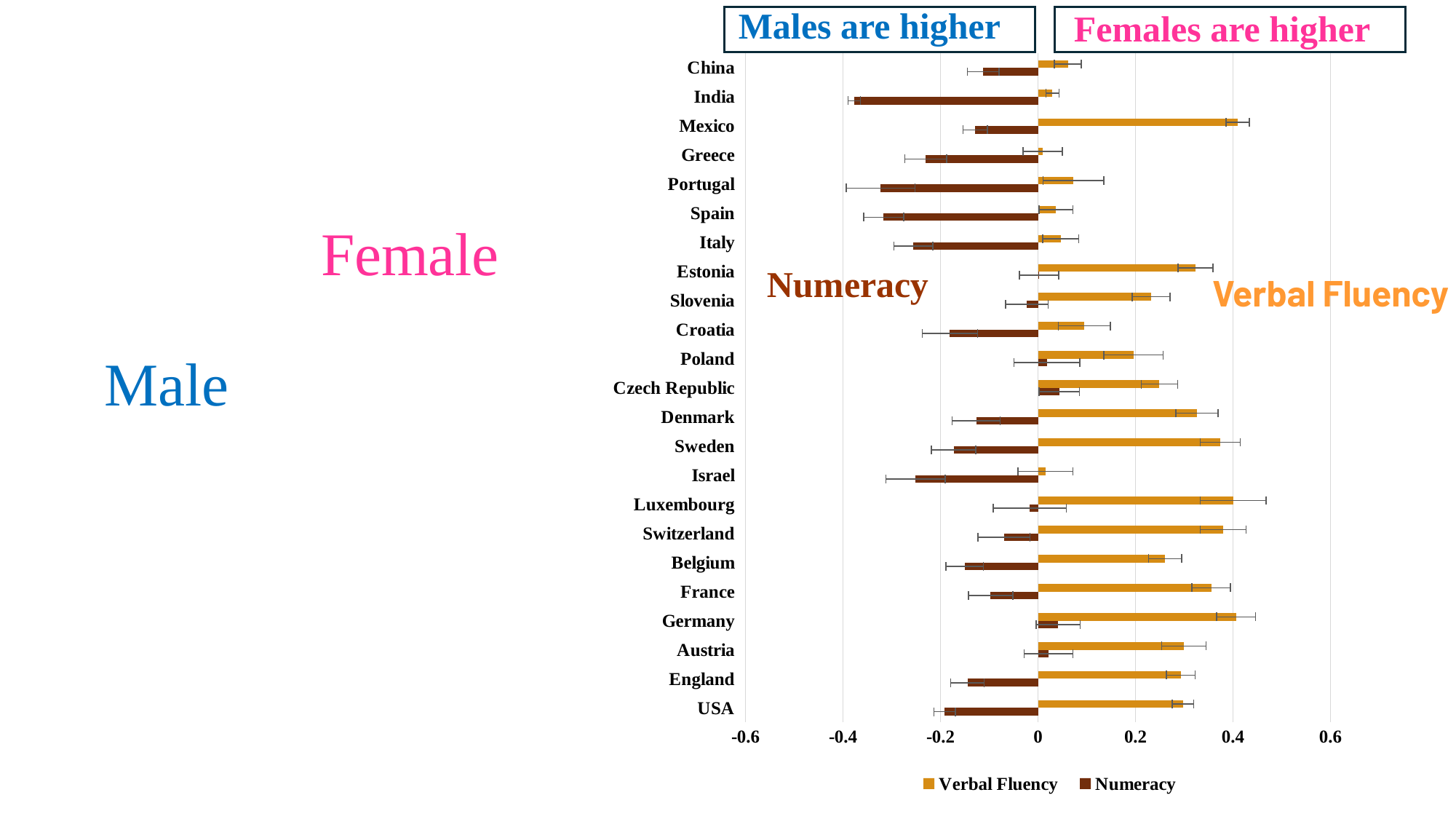

Males are higher
Females are higher

### Chart

| Category | Numeracy | Verbal Fluency |
|---|---|---|
| USA | -0.1916333 | 0.2972342 |
| England | -0.1450714 | 0.2926775 |
| Austria | 0.0214281 | 0.2991988 |
| Germany | 0.0409038 | 0.406544 |
| France | -0.0974936 | 0.3552231 |
| Belgium | -0.1508193 | 0.2606207 |
| Switzerland | -0.0702397 | 0.3796137 |
| Luxembourg | -0.017021 | 0.4001868 |
| Israel | -0.2513896 | 0.0151586 |
| Sweden | -0.173327 | 0.3737934 |
| Denmark | -0.1269161 | 0.3261533 |
| Czech Republic | 0.0434932 | 0.2490532 |
| Poland | 0.0179487 | 0.1955731 |
| Croatia | -0.1810282 | 0.0950364 |
| Slovenia | -0.0229267 | 0.2317515 |
| Estonia | 0.0021035 | 0.3233168 |
| Italy | -0.2558486 | 0.0463988 |
| Spain | -0.3169677 | 0.0370717 |
| Portugal | -0.3230792 | 0.072647 |
| Greece | -0.230492 | 0.0096278 |
| Mexico | -0.1290028 | 0.4097457 |
| India | -0.3772174 | 0.029677 |
| China | -0.1125021 | 0.0610559 |
# Figure 5. Average Female Relative to Male Cognitive Score By Countries Among Adults Aged 55+ Years
Verbal Fluency